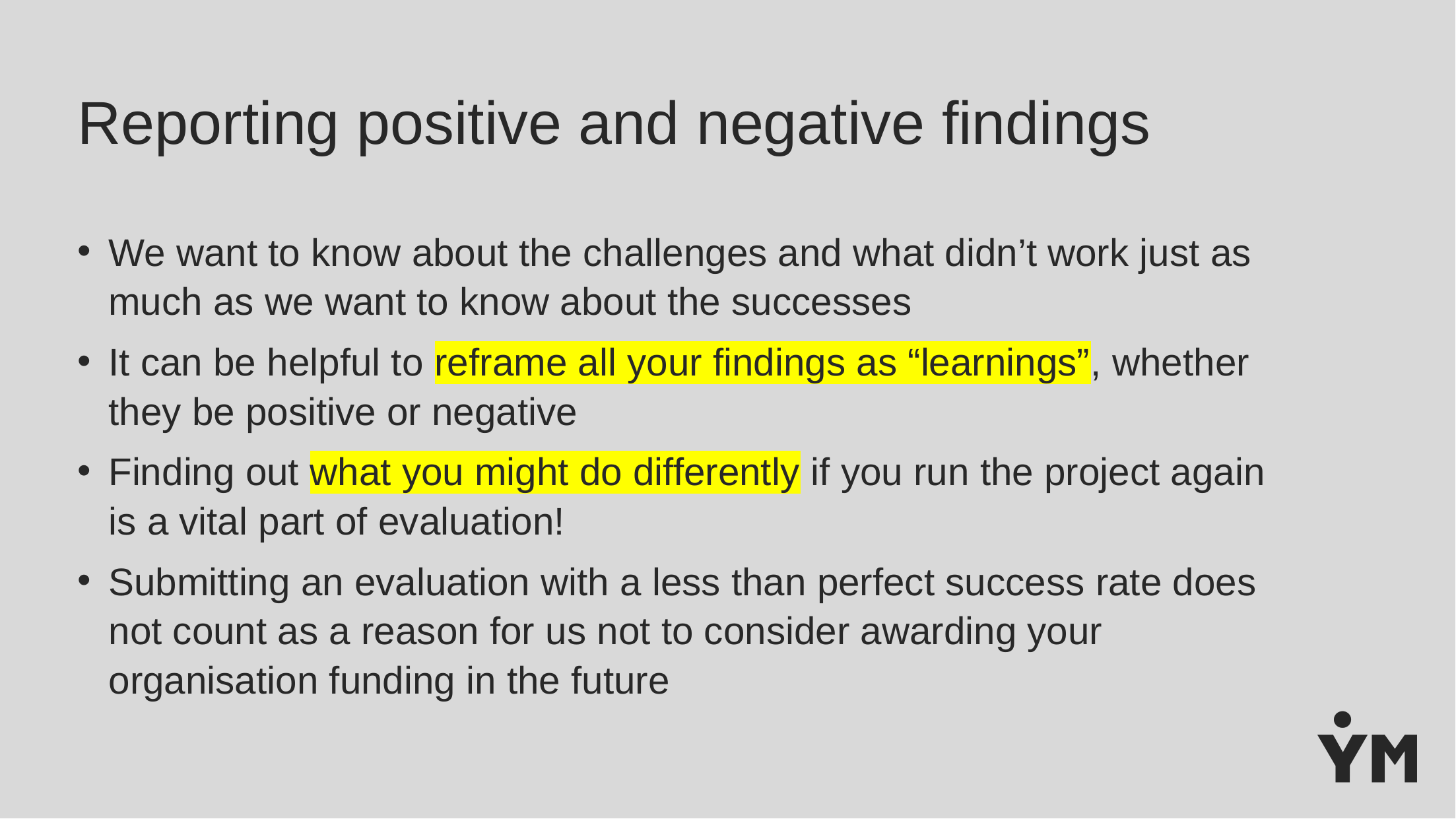

# Reporting positive and negative findings
We want to know about the challenges and what didn’t work just as much as we want to know about the successes
It can be helpful to reframe all your findings as “learnings”, whether they be positive or negative
Finding out what you might do differently if you run the project again is a vital part of evaluation!
Submitting an evaluation with a less than perfect success rate does not count as a reason for us not to consider awarding your organisation funding in the future